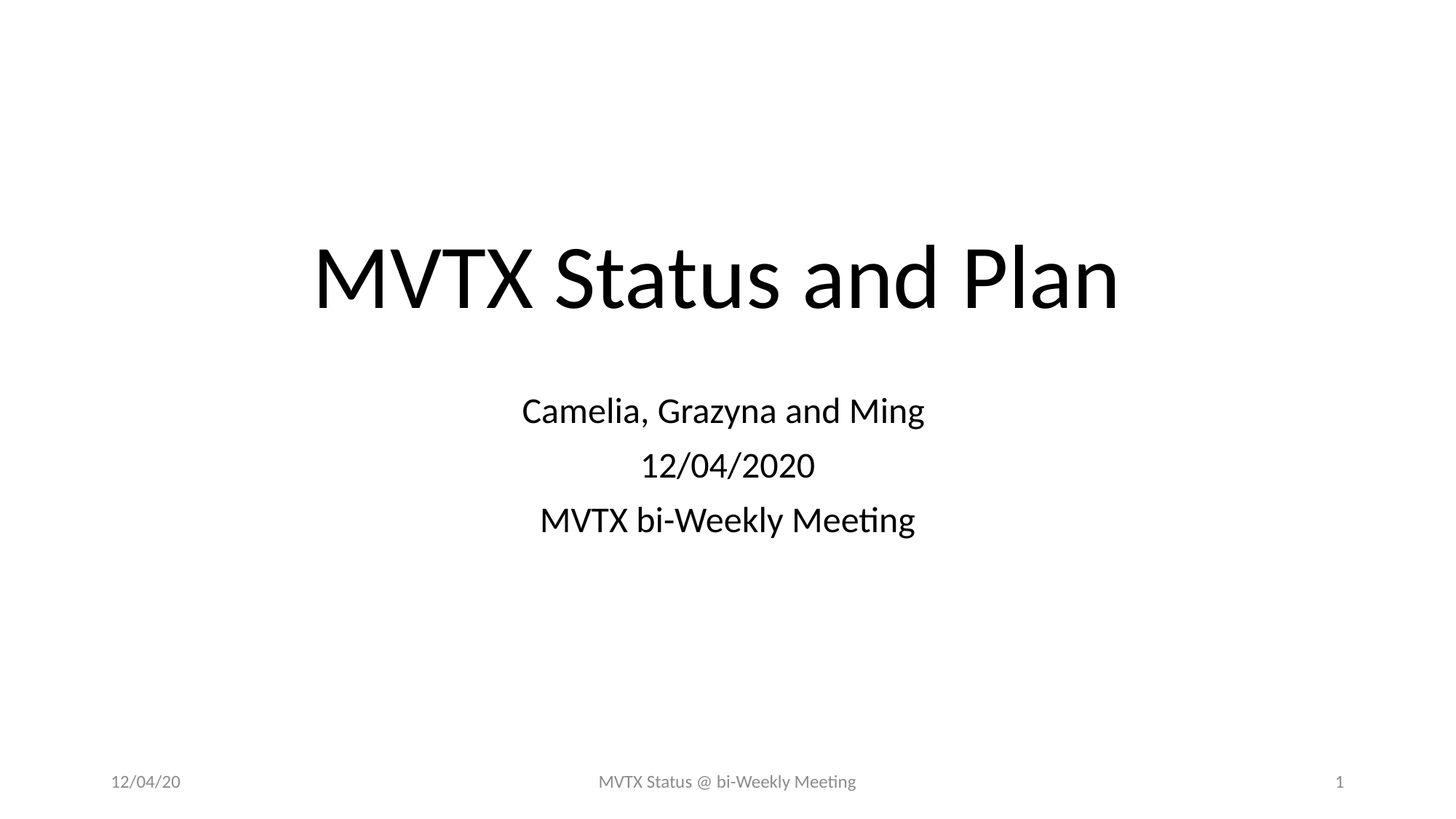

# MVTX Status and Plan
Camelia, Grazyna and Ming
12/04/2020
MVTX bi-Weekly Meeting
12/04/20
MVTX Status @ bi-Weekly Meeting
1